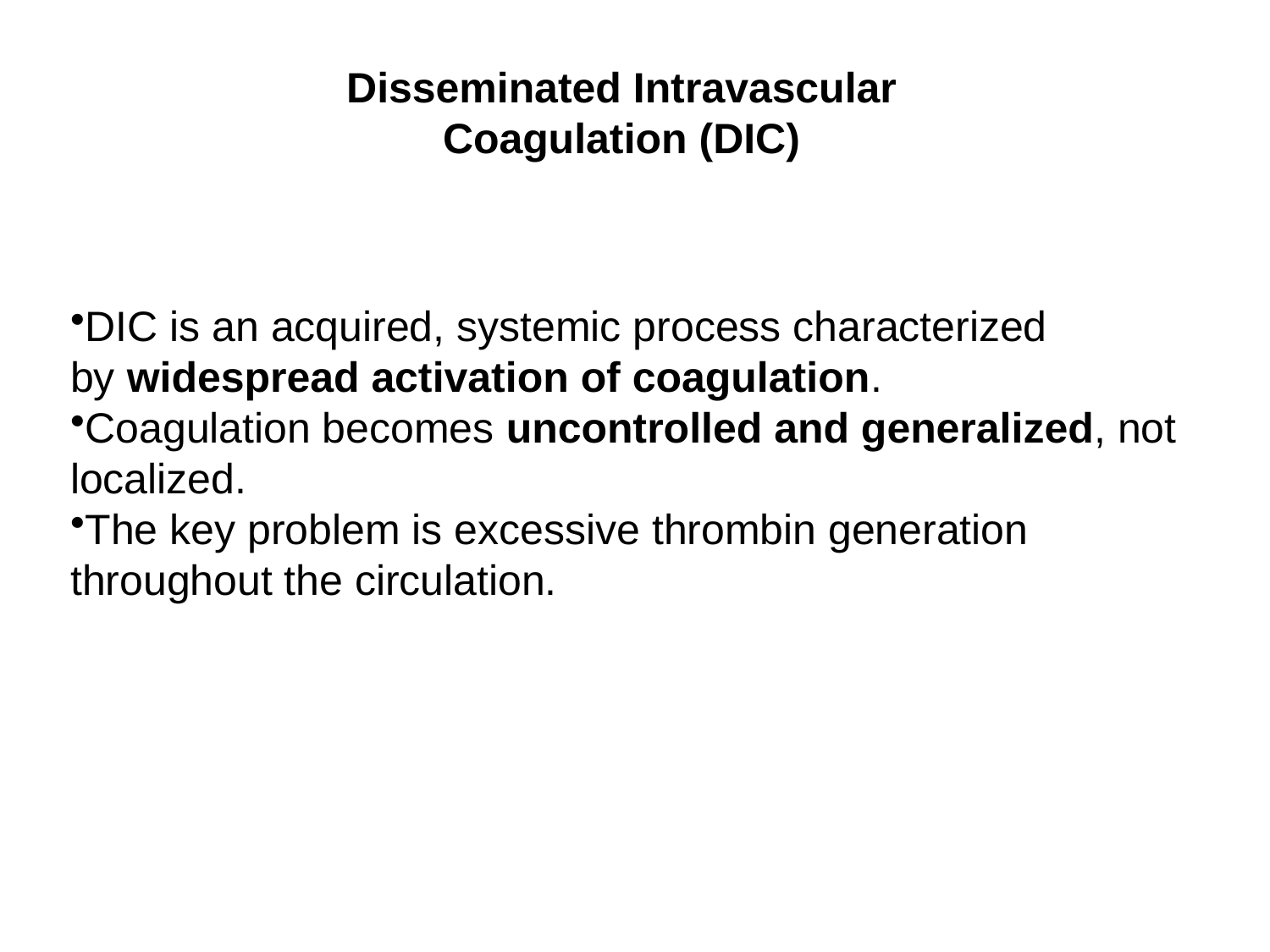

Disseminated Intravascular Coagulation (DIC)
DIC is an acquired, systemic process characterized by widespread activation of coagulation.
Coagulation becomes uncontrolled and generalized, not localized.
The key problem is excessive thrombin generation throughout the circulation.